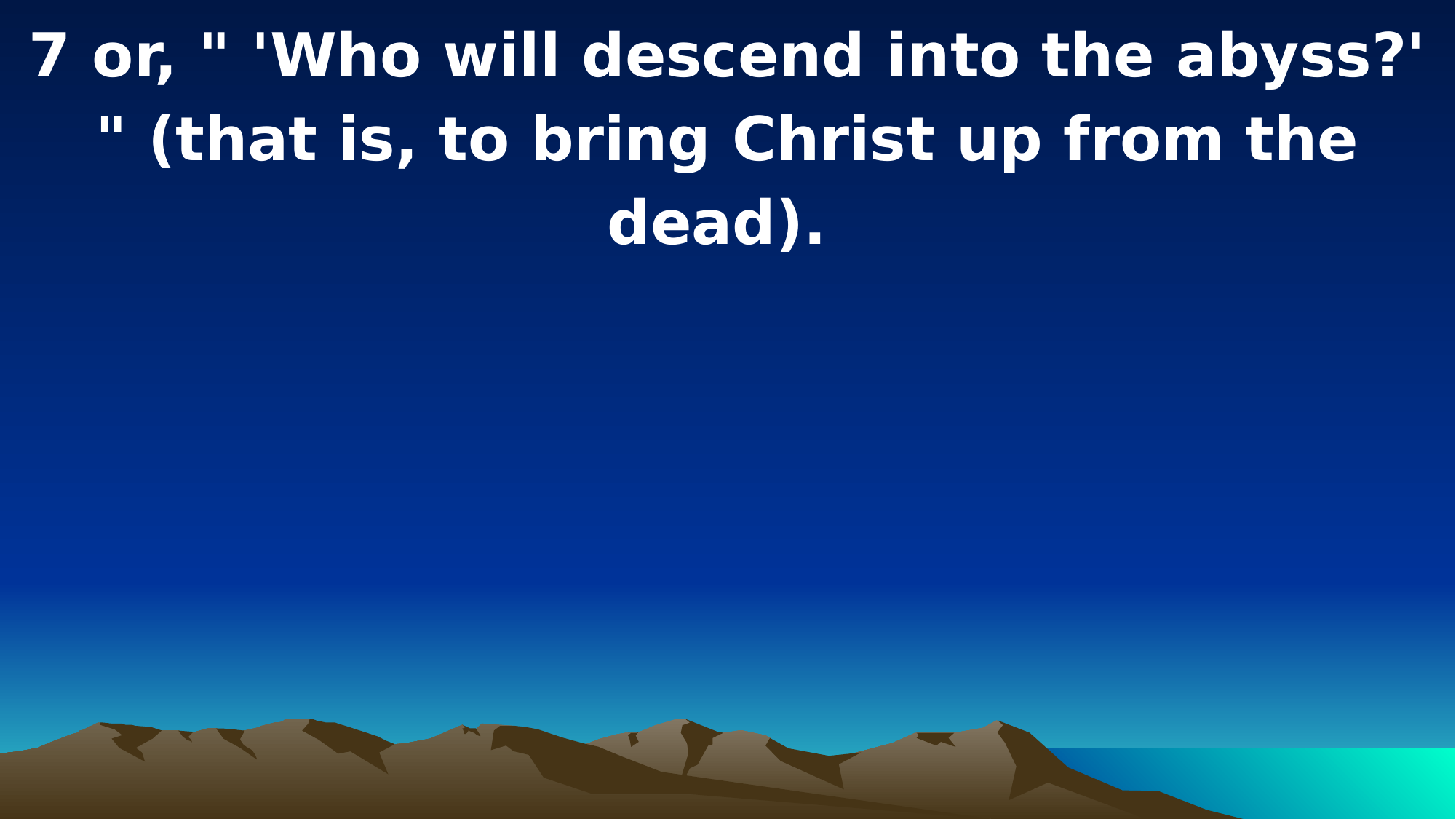

7 or, " 'Who will descend into the abyss?' " (that is, to bring Christ up from the dead).